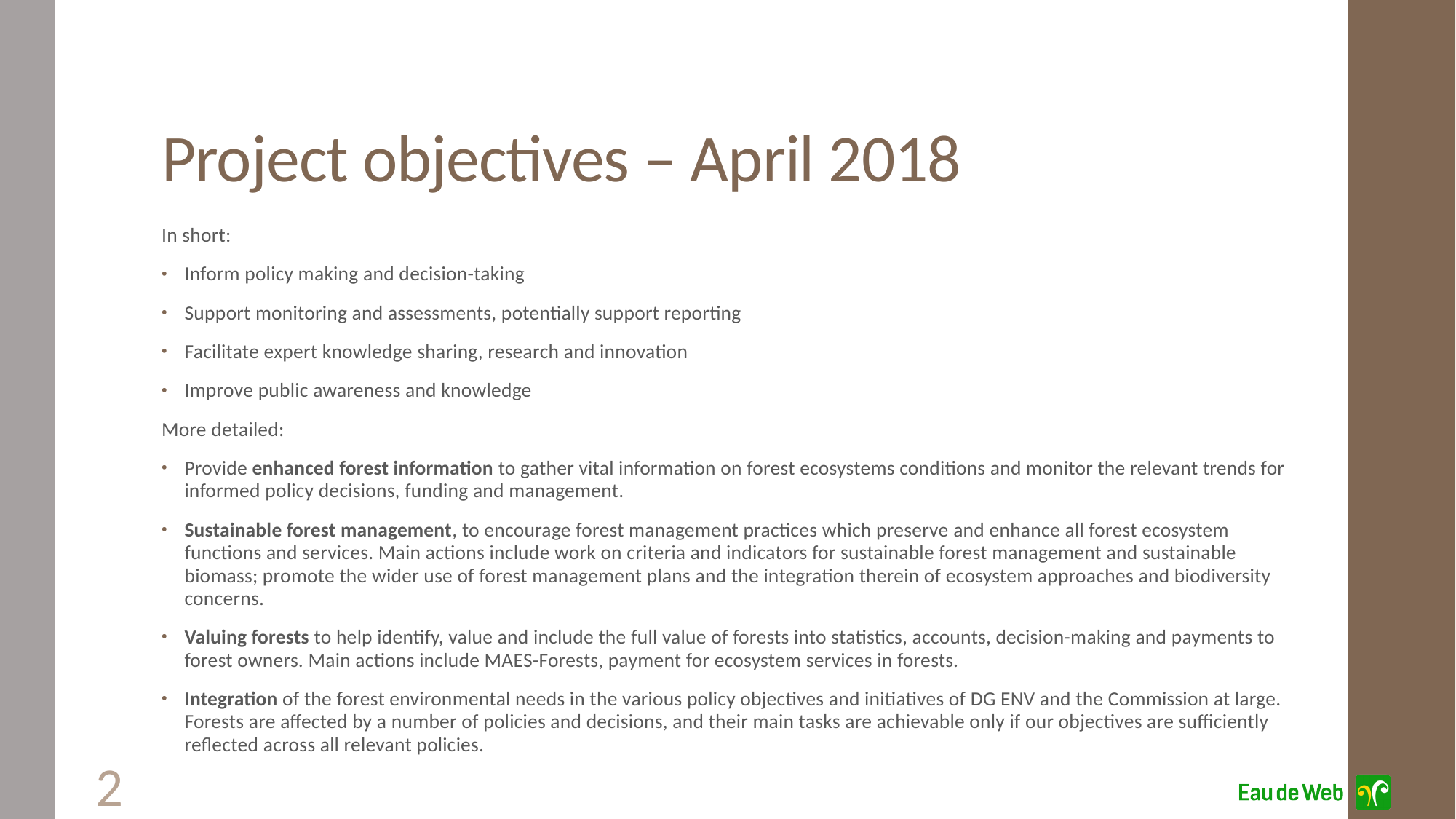

# Project objectives – April 2018
In short:
Inform policy making and decision-taking
Support monitoring and assessments, potentially support reporting
Facilitate expert knowledge sharing, research and innovation
Improve public awareness and knowledge
More detailed:
Provide enhanced forest information to gather vital information on forest ecosystems conditions and monitor the relevant trends for informed policy decisions, funding and management.
Sustainable forest management, to encourage forest management practices which preserve and enhance all forest ecosystem functions and services. Main actions include work on criteria and indicators for sustainable forest management and sustainable biomass; promote the wider use of forest management plans and the integration therein of ecosystem approaches and biodiversity concerns.
Valuing forests to help identify, value and include the full value of forests into statistics, accounts, decision-making and payments to forest owners. Main actions include MAES-Forests, payment for ecosystem services in forests.
Integration of the forest environmental needs in the various policy objectives and initiatives of DG ENV and the Commission at large.  Forests are affected by a number of policies and decisions, and their main tasks are achievable only if our objectives are sufficiently reflected across all relevant policies.

2